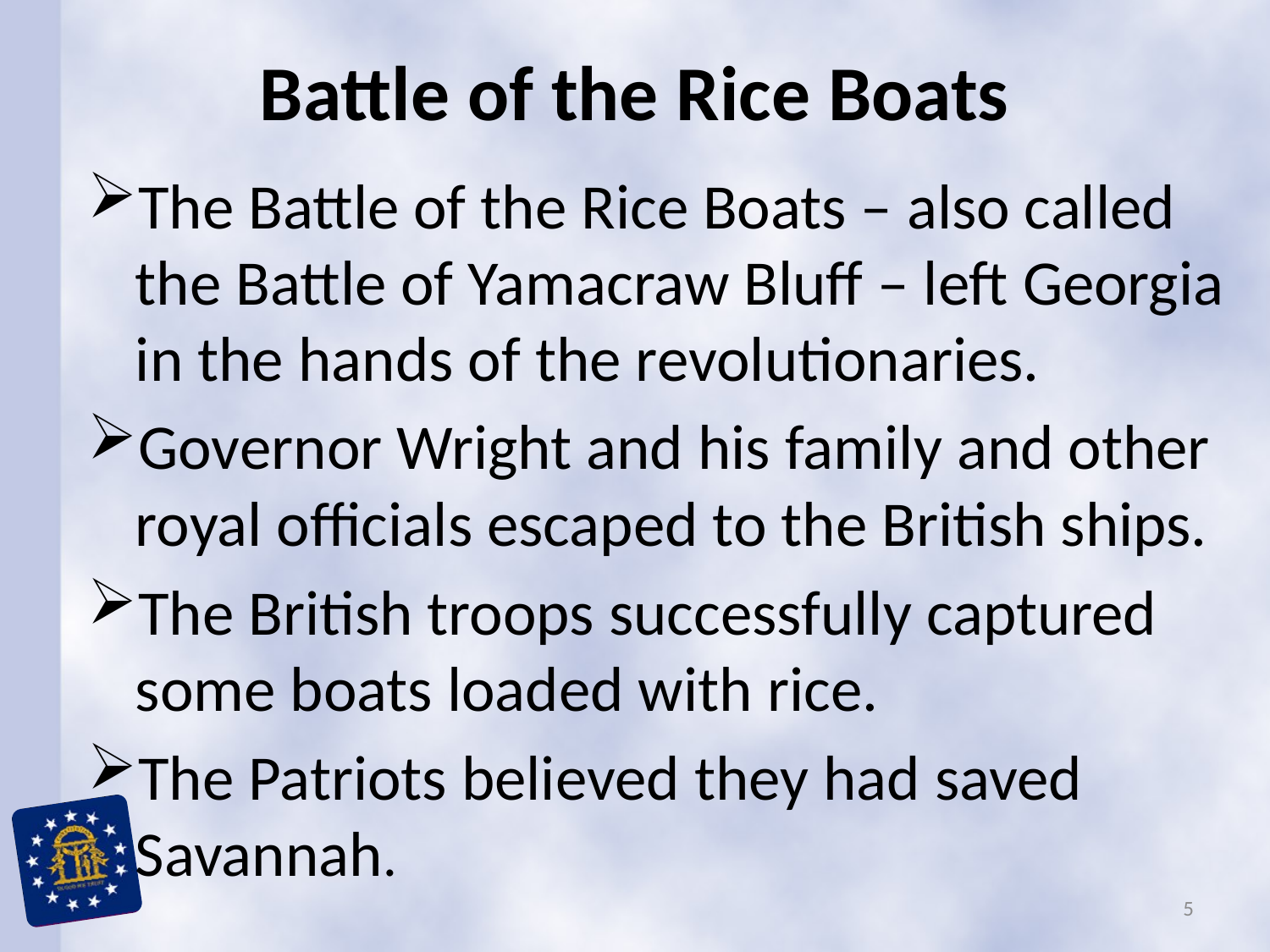

# Battle of the Rice Boats
The Battle of the Rice Boats – also called the Battle of Yamacraw Bluff – left Georgia in the hands of the revolutionaries.
Governor Wright and his family and other royal officials escaped to the British ships.
The British troops successfully captured some boats loaded with rice.
The Patriots believed they had saved Savannah.

5